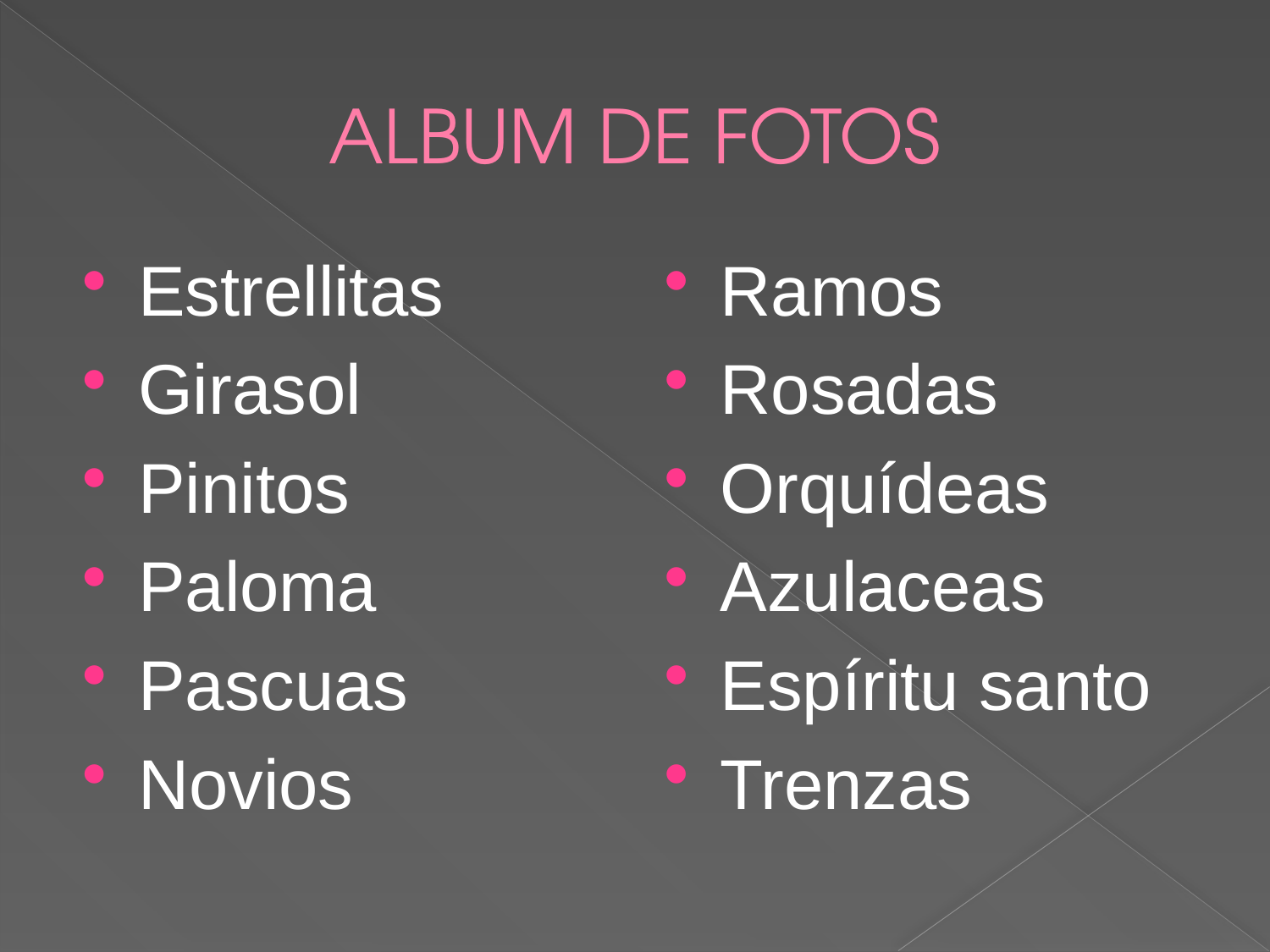

# ALBUM DE FOTOS
Estrellitas
Girasol
Pinitos
Paloma
Pascuas
Novios
Ramos
Rosadas
Orquídeas
Azulaceas
Espíritu santo
Trenzas